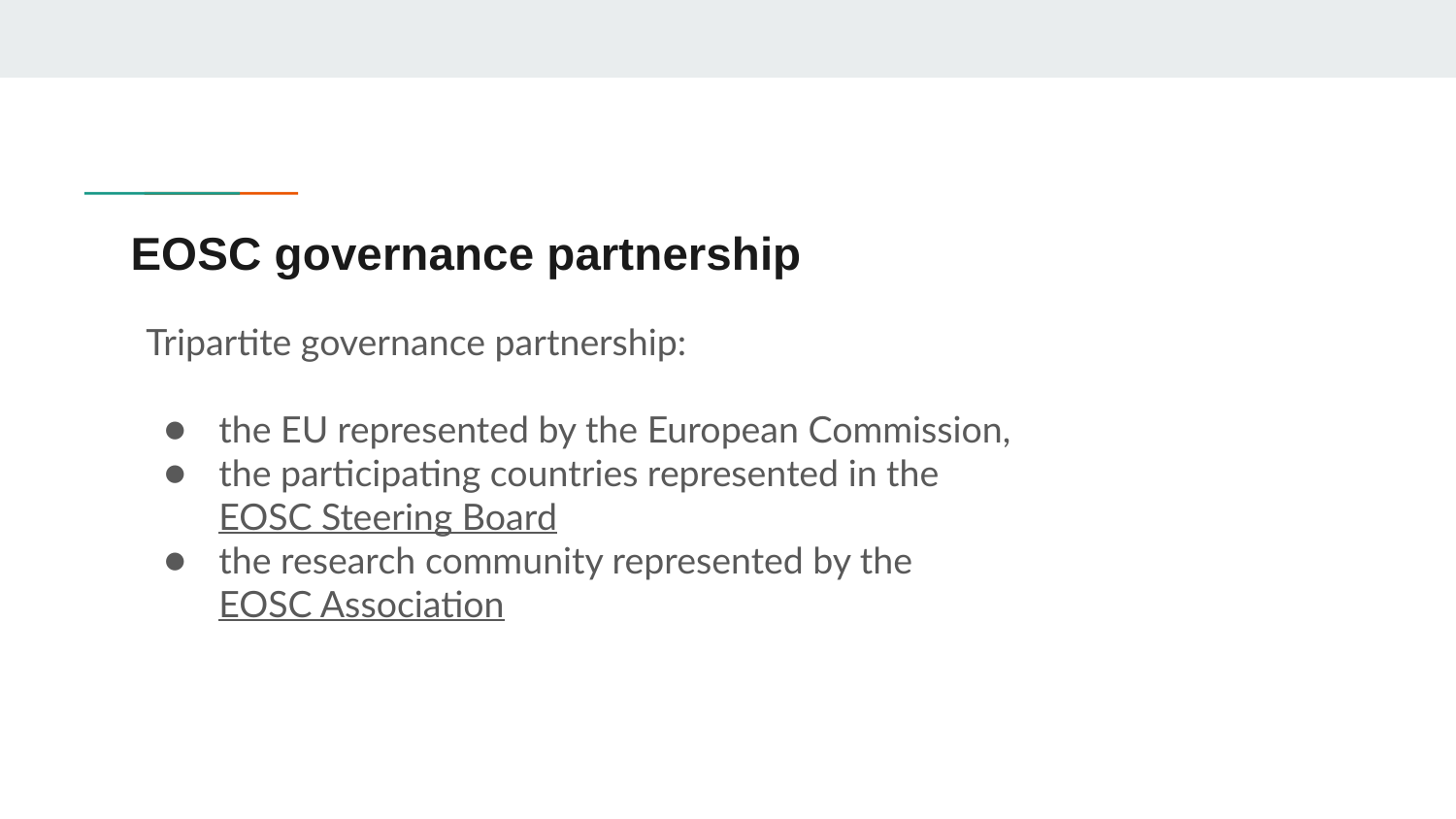

# EOSC governance partnership
Tripartite governance partnership:

the EU represented by the European Commission,
the participating countries represented in the EOSC Steering Board
the research community represented by the EOSC Association